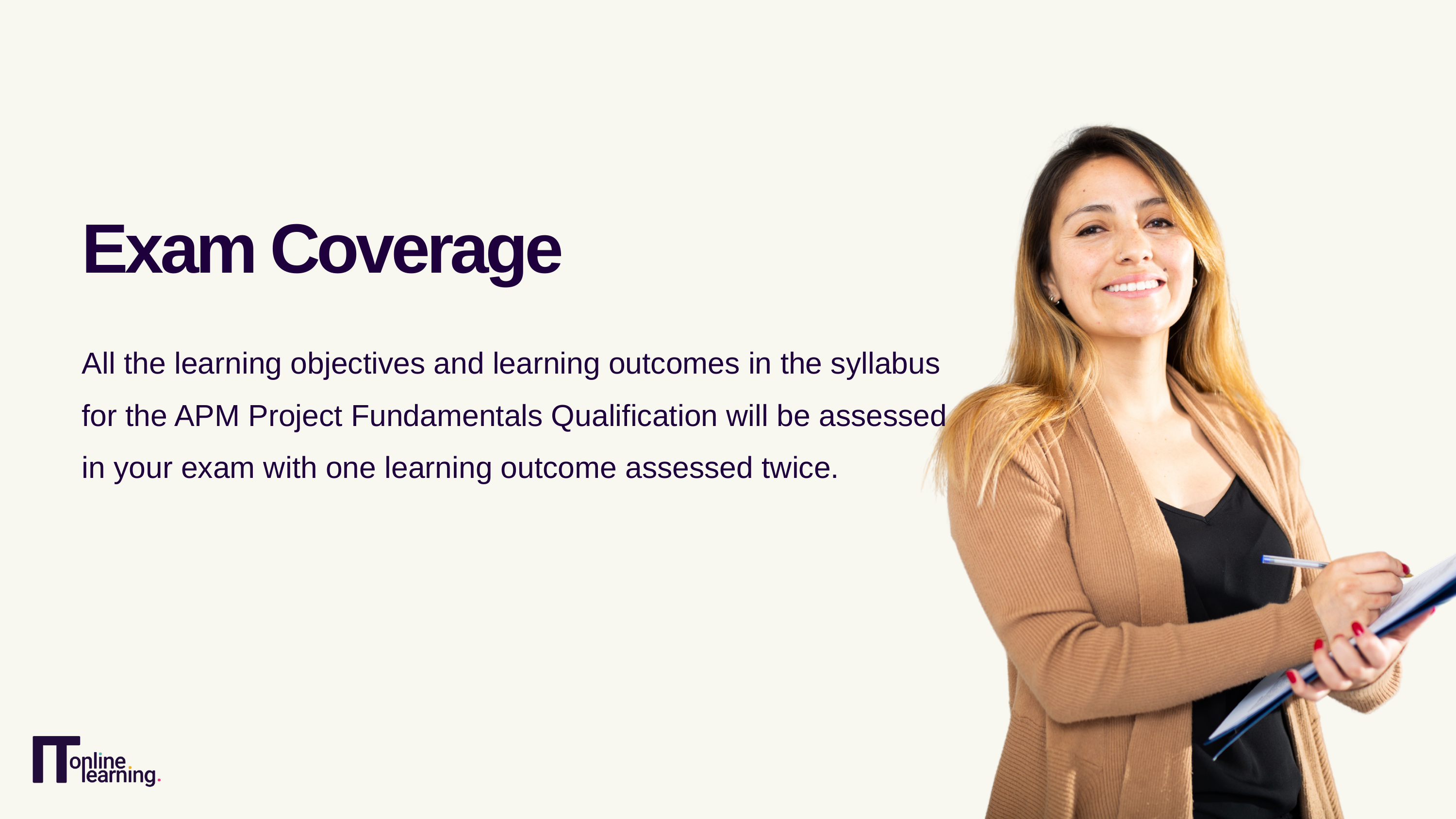

Exam Coverage
All the learning objectives and learning outcomes in the syllabus for the APM Project Fundamentals Qualification will be assessed in your exam with one learning outcome assessed twice.